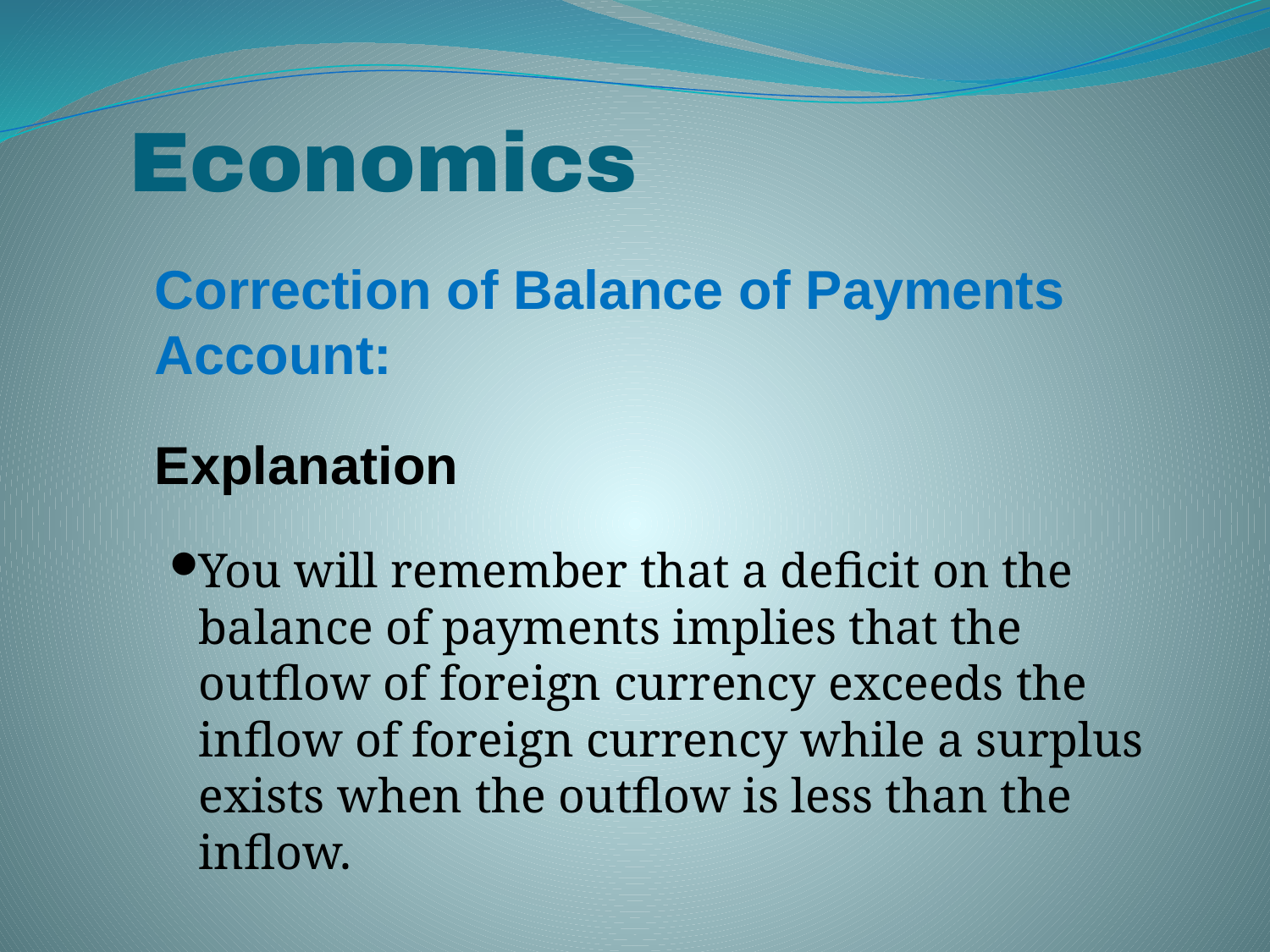

# Economics
	Correction of Balance of Payments Account:

	Explanation

You will remember that a deficit on the balance of payments implies that the outflow of foreign currency exceeds the inflow of foreign currency while a surplus exists when the outflow is less than the inflow.